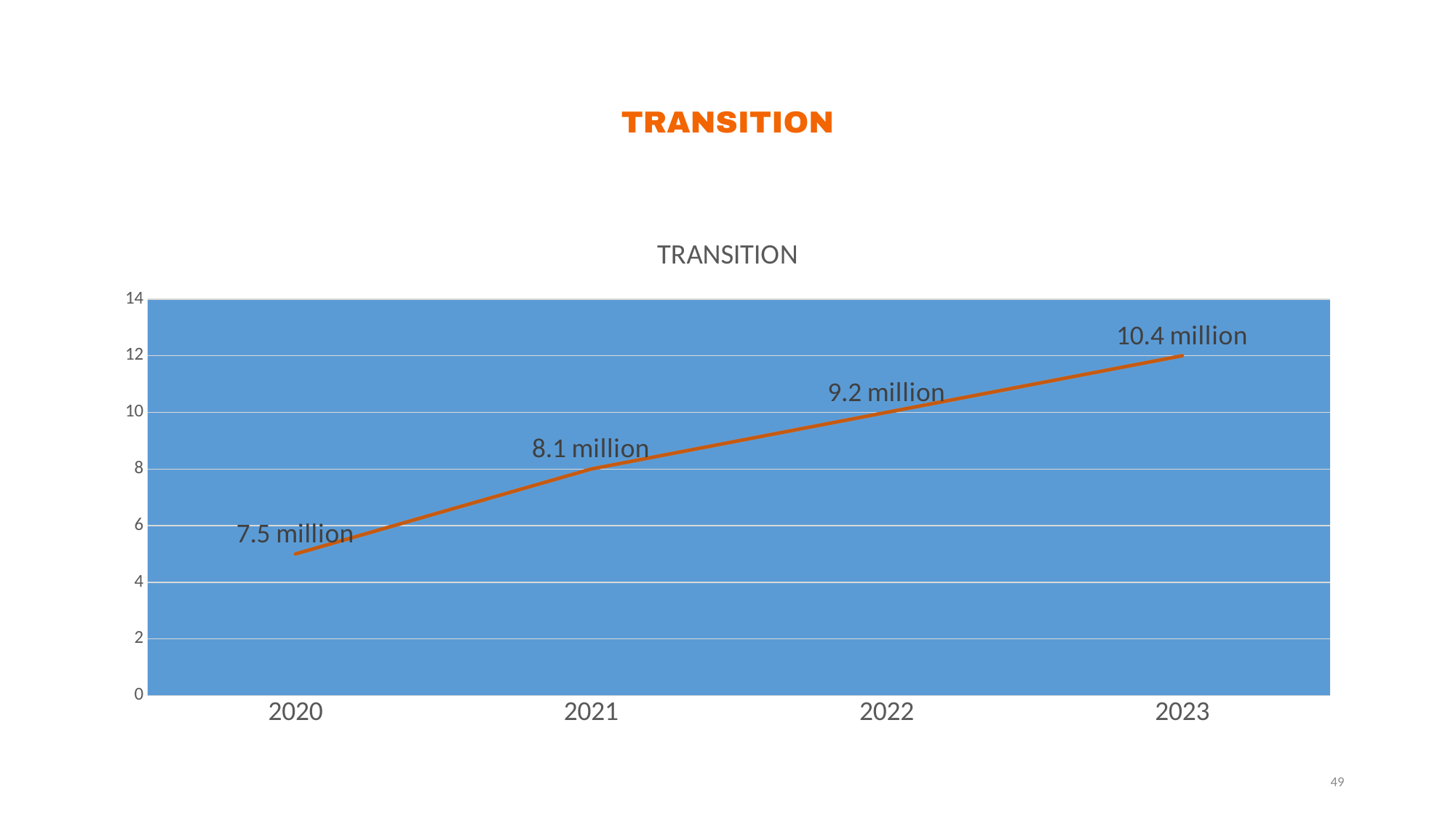

# TRANSITION

### Chart: TRANSITION

| Category | Series 1 | Column2 | Column1 |
|---|---|---|---|
| 2020 | 5.0 | None | None |
| 2021 | 8.0 | None | None |
| 2022 | 10.0 | None | None |
| 2023 | 12.0 | None | None |
49